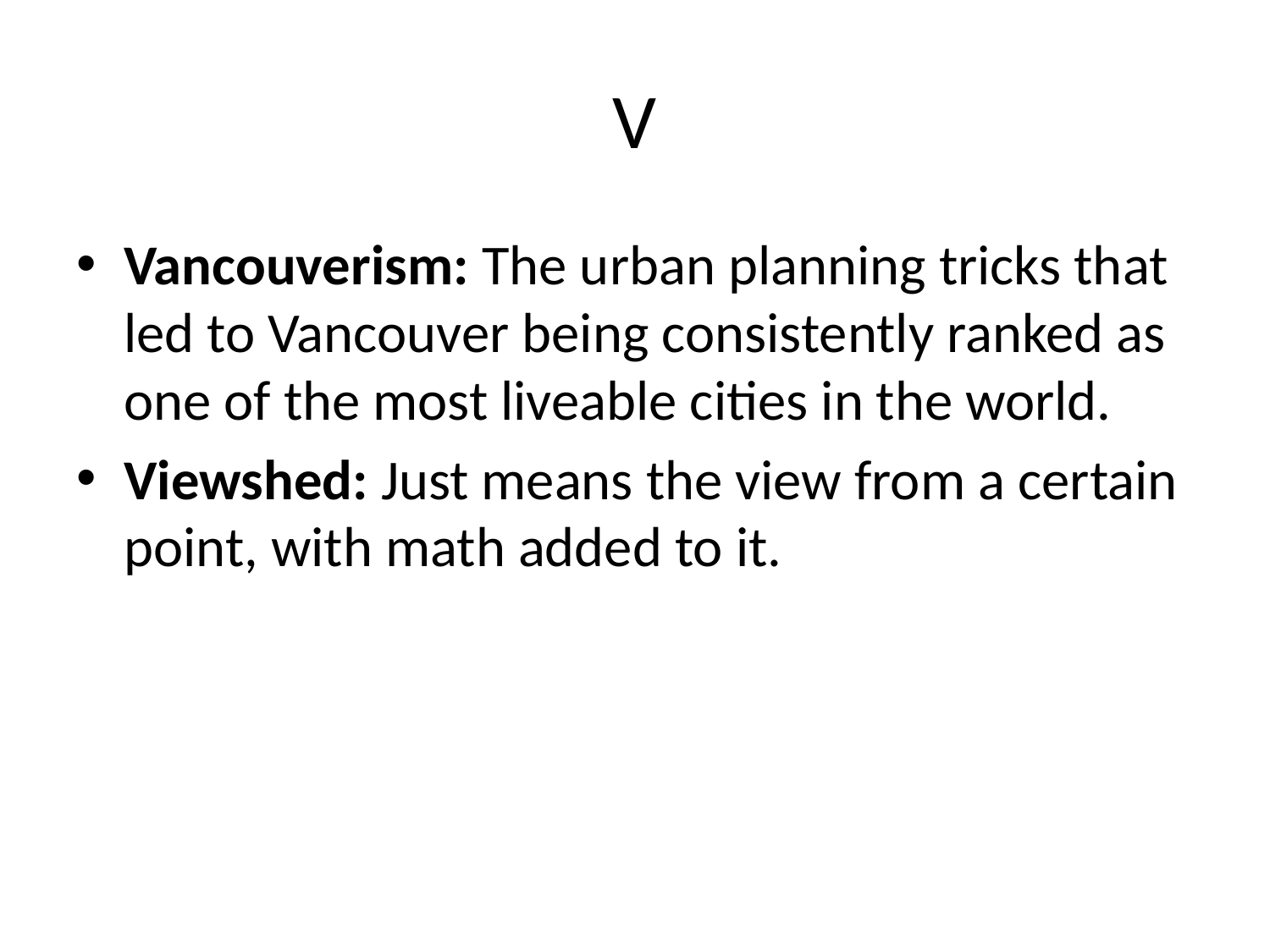

# V
Vancouverism: The urban planning tricks that led to Vancouver being consistently ranked as one of the most liveable cities in the world.
Viewshed: Just means the view from a certain point, with math added to it.